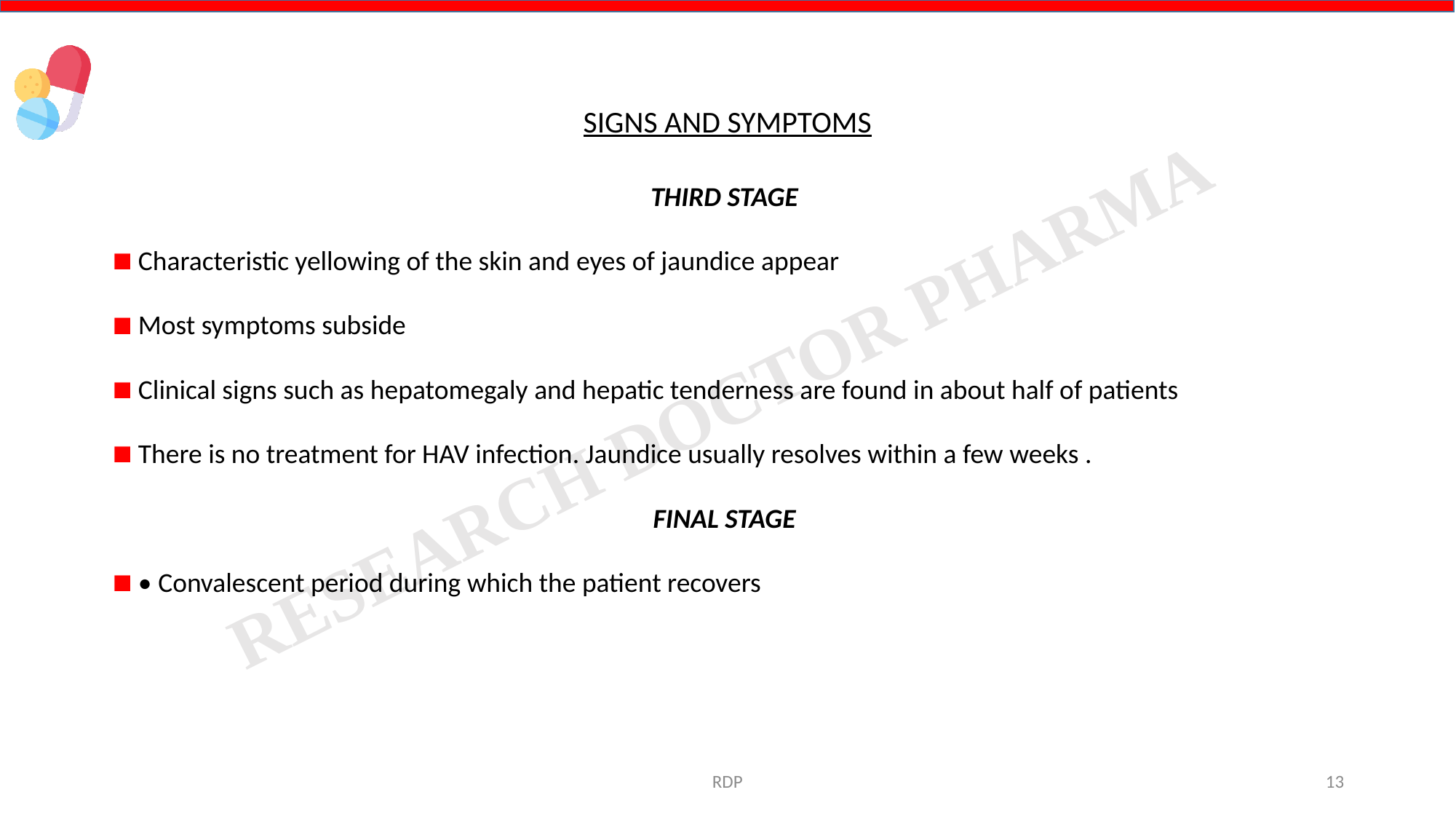

# SIGNS AND SYMPTOMS
THIRD STAGE
Characteristic yellowing of the skin and eyes of jaundice appear
Most symptoms subside
Clinical signs such as hepatomegaly and hepatic tenderness are found in about half of patients
There is no treatment for HAV infection. Jaundice usually resolves within a few weeks .
FINAL STAGE
• Convalescent period during which the patient recovers
RDP
13